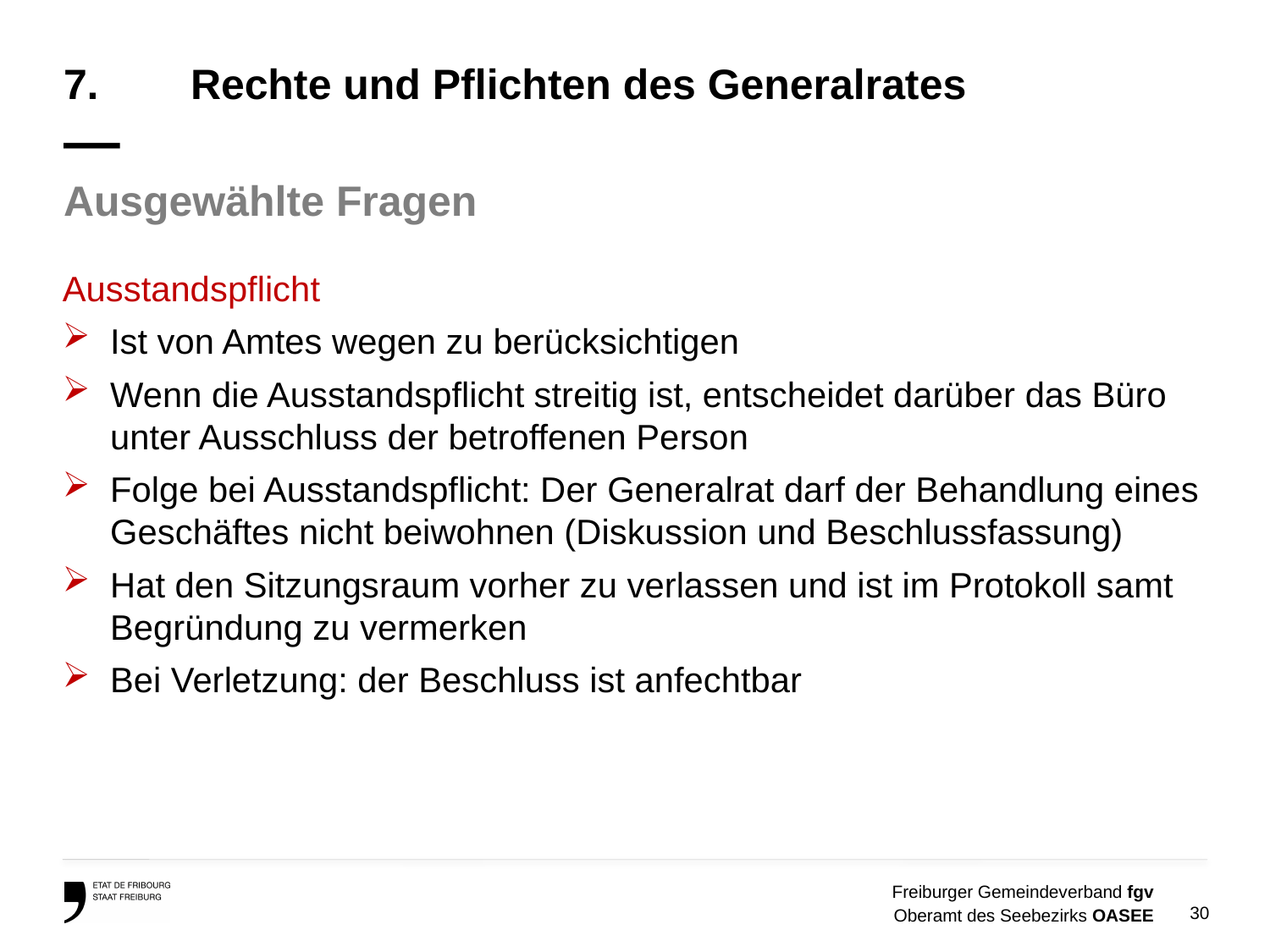

# 7.	Rechte und Pflichten des Generalrates —
Ausgewählte Fragen
Ausstandspflicht
Ist von Amtes wegen zu berücksichtigen
Wenn die Ausstandspflicht streitig ist, entscheidet darüber das Büro unter Ausschluss der betroffenen Person
Folge bei Ausstandspflicht: Der Generalrat darf der Behandlung eines Geschäftes nicht beiwohnen (Diskussion und Beschlussfassung)
Hat den Sitzungsraum vorher zu verlassen und ist im Protokoll samt Begründung zu vermerken
Bei Verletzung: der Beschluss ist anfechtbar